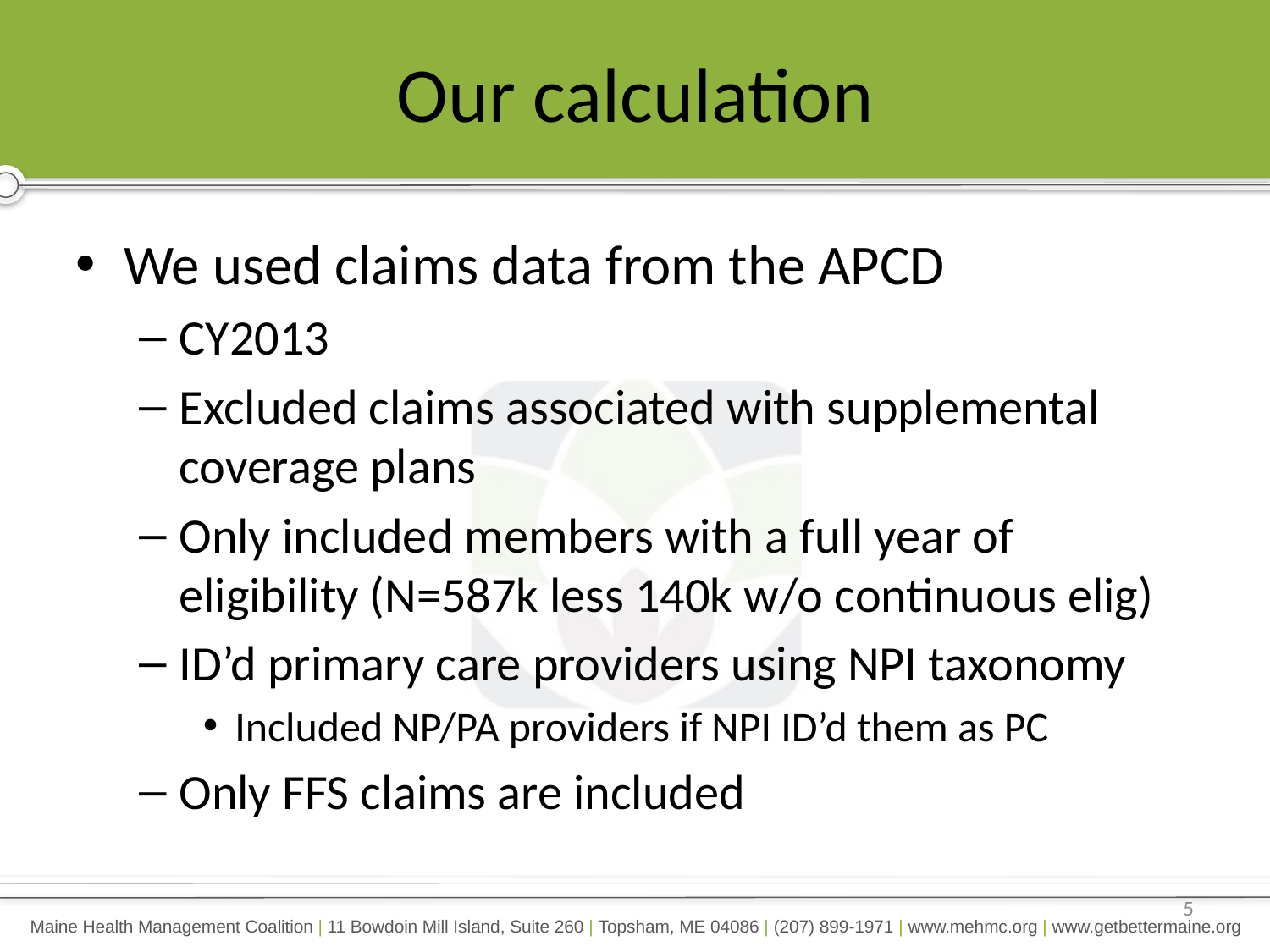

# Our calculation
We used claims data from the APCD
CY2013
Excluded claims associated with supplemental coverage plans
Only included members with a full year of eligibility (N=587k less 140k w/o continuous elig)
ID’d primary care providers using NPI taxonomy
Included NP/PA providers if NPI ID’d them as PC
Only FFS claims are included

5